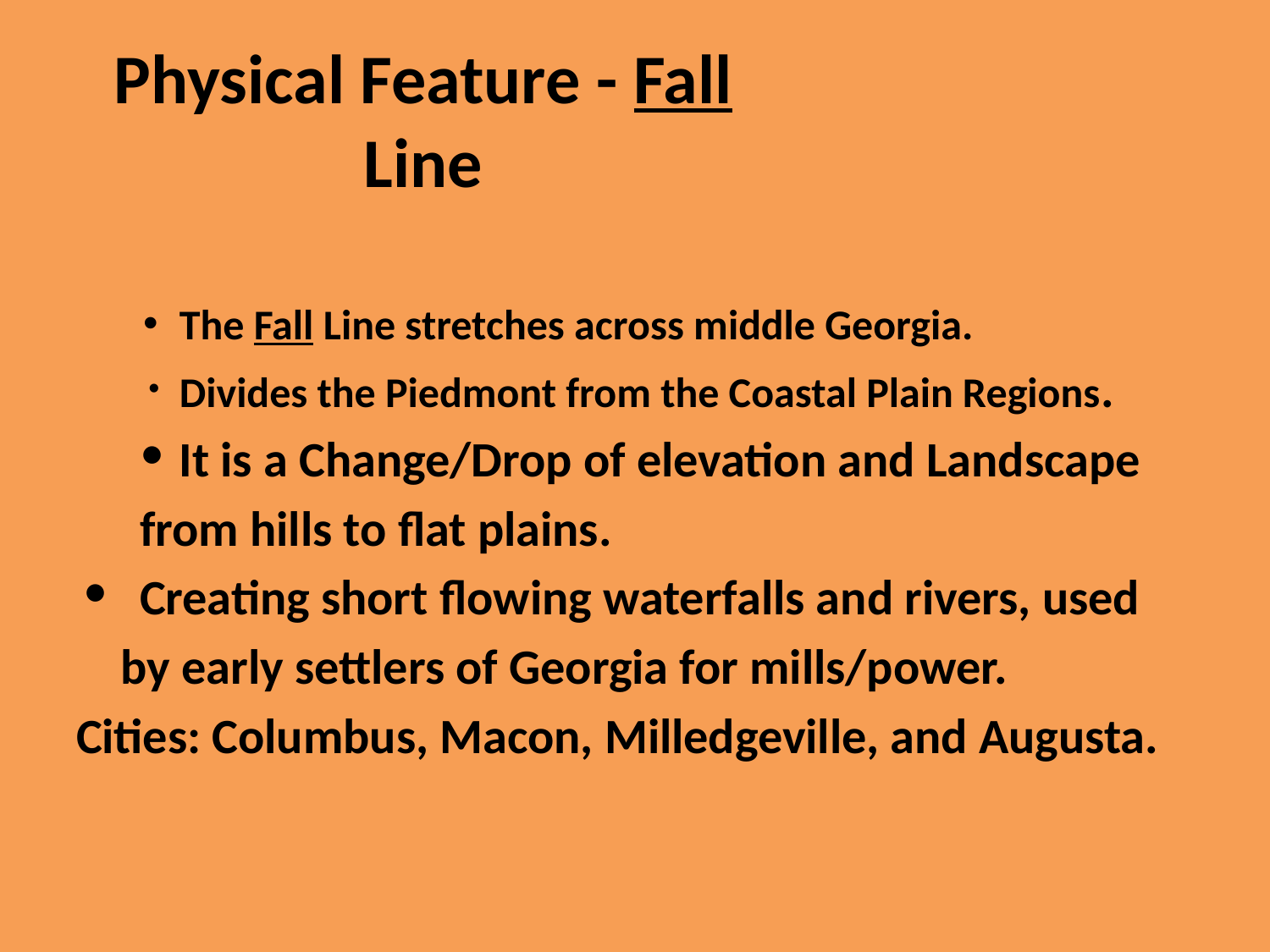

# Physical Feature - Fall Line

The Fall Line stretches across middle Georgia.
Divides the Piedmont from the Coastal Plain Regions.
It is a Change/Drop of elevation and Landscape
from hills to flat plains.
Creating short flowing waterfalls and rivers, used
    by early settlers of Georgia for mills/power.
Cities: Columbus, Macon, Milledgeville, and Augusta.